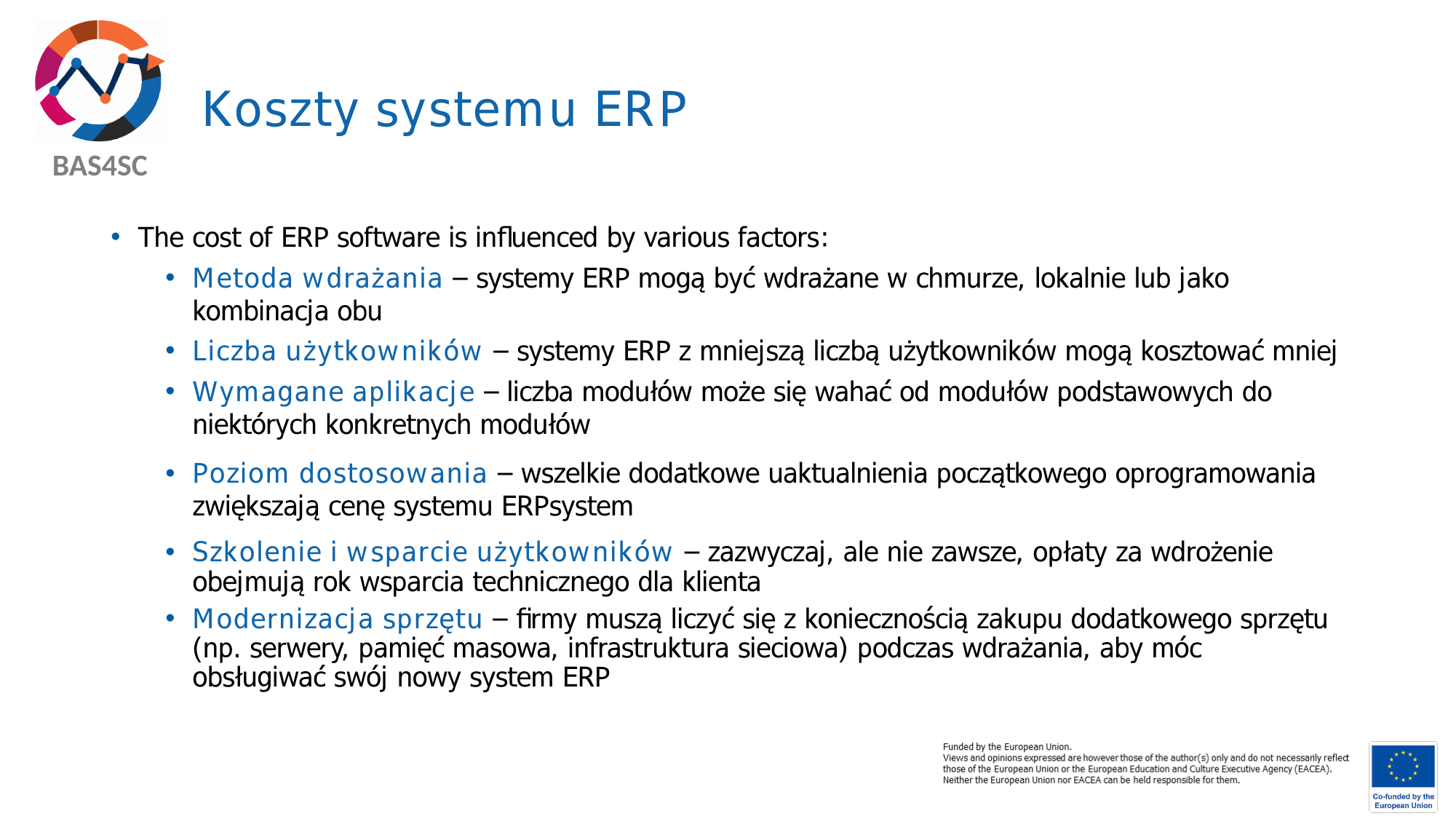

# Koszty systemu ERP
The cost of ERP software is influenced by various factors:
Metoda wdrażania – systemy ERP mogą być wdrażane w chmurze, lokalnie lub jako kombinacja obu
Liczba użytkowników – systemy ERP z mniejszą liczbą użytkowników mogą kosztować mniej
Wymagane aplikacje – liczba modułów może się wahać od modułów podstawowych do niektórych konkretnych modułów
Poziom dostosowania – wszelkie dodatkowe uaktualnienia początkowego oprogramowania zwiększają cenę systemu ERPsystem
Szkolenie i wsparcie użytkowników – zazwyczaj, ale nie zawsze, opłaty za wdrożenie obejmują rok wsparcia technicznego dla klienta
Modernizacja sprzętu – firmy muszą liczyć się z koniecznością zakupu dodatkowego sprzętu (np. serwery, pamięć masowa, infrastruktura sieciowa) podczas wdrażania, aby móc obsługiwać swój nowy system ERP